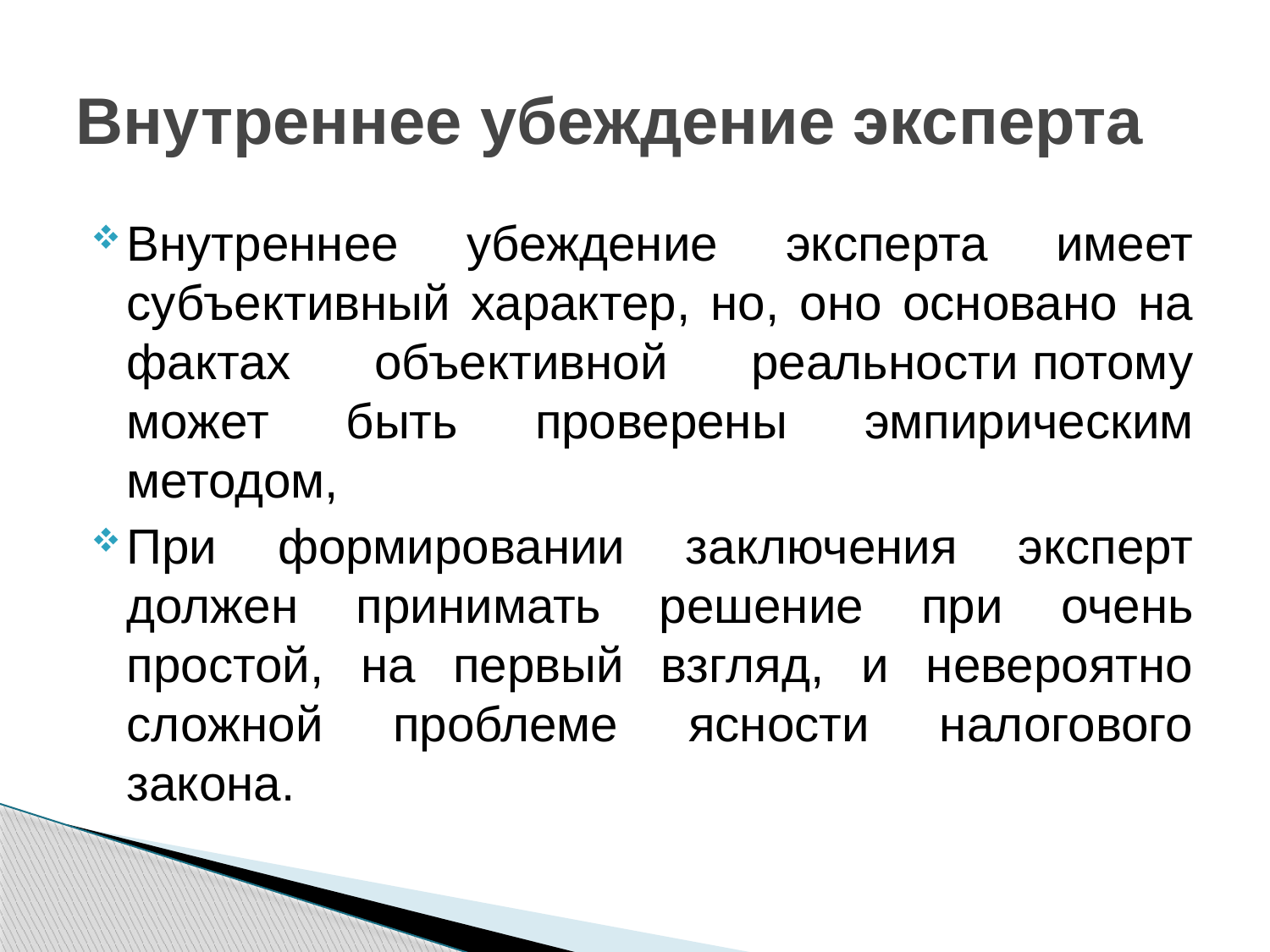

# Внутреннее убеждение эксперта
Внутреннее убеждение эксперта имеет субъективный характер, но, оно основано на фактах объективной реаль­ности потому может быть проверены эмпирическим методом,
При формировании заключения эксперт должен принимать решение при очень простой, на первый взгляд, и невероятно сложной проблеме ясности налогового закона.